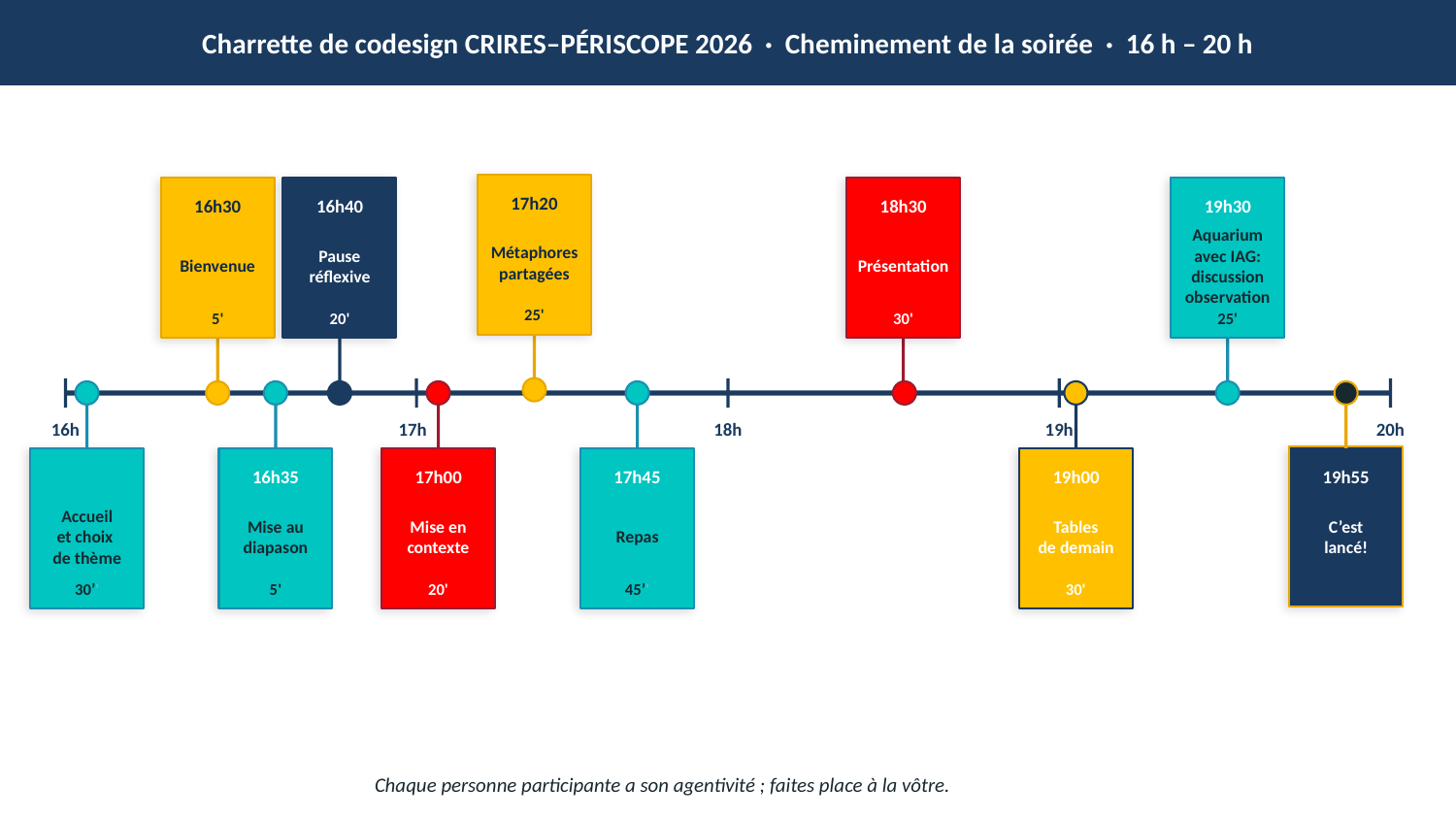

Charrette de codesign CRIRES–PÉRISCOPE 2026  ·  Cheminement de la soirée  ·  16 h – 20 h

17h20
Métaphores
partagées
25'

16h30
Bienvenue
5'

16h40
Pause
réflexive
20'

18h30
Présentation
30'

19h30
Aquarium avec IAG:
discussion
observation
25'

1
3
5
7
9

16h35
Mise au diapason
5'

17h00
Mise en contexte
20'

17h45
Repas
45’'

19h55
C’est
lancé!

4
8
10
16h
17h
18h
19h
20h
16h

19h00
Accueil
et choix
de thème
Tables
de demain
30’'
30'
30'
5'
Chaque personne participante a son agentivité ; faites place à la vôtre.